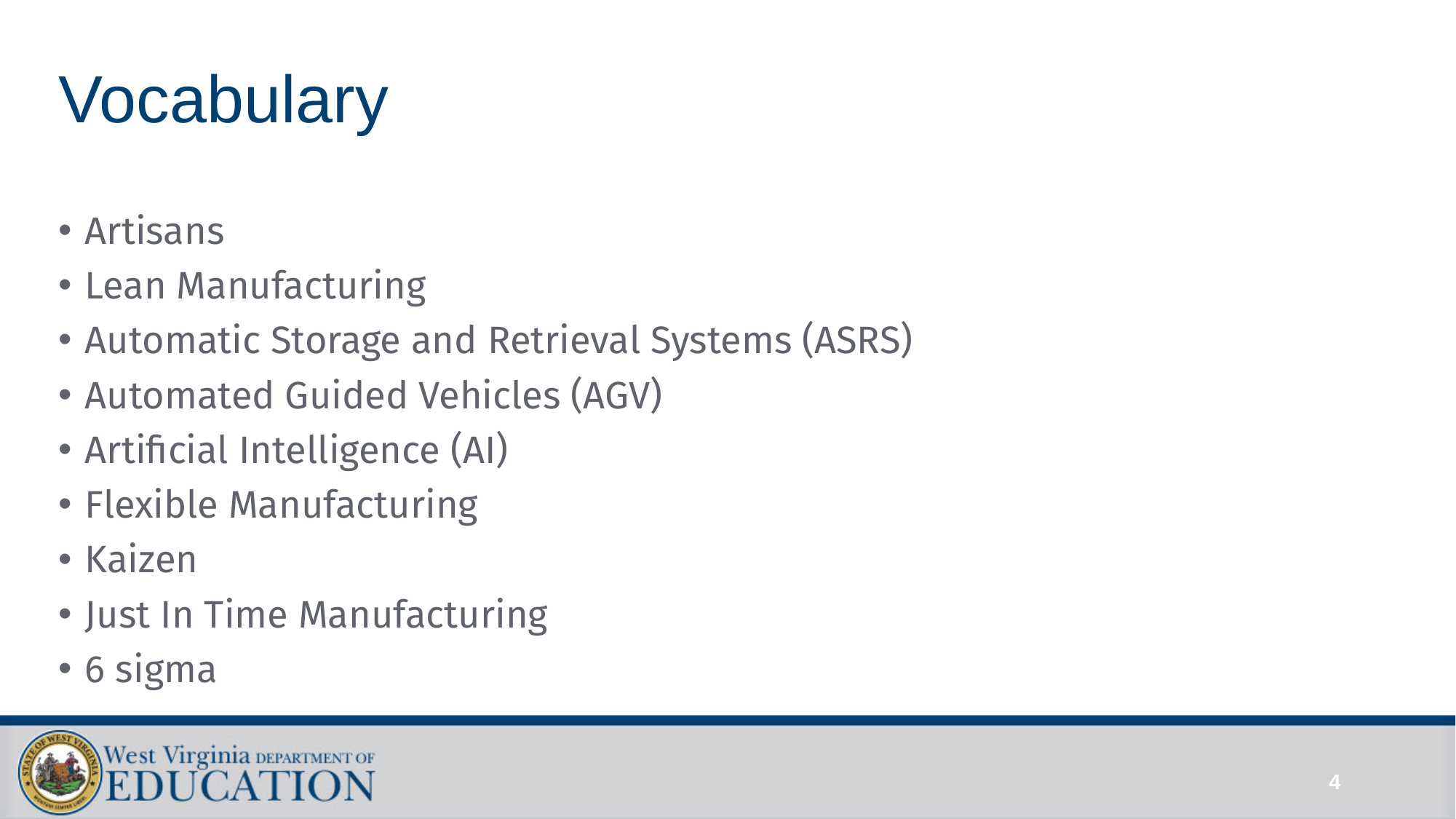

# Vocabulary
Artisans
Lean Manufacturing
Automatic Storage and Retrieval Systems (ASRS)
Automated Guided Vehicles (AGV)
Artificial Intelligence (AI)
Flexible Manufacturing
Kaizen
Just In Time Manufacturing
6 sigma
4